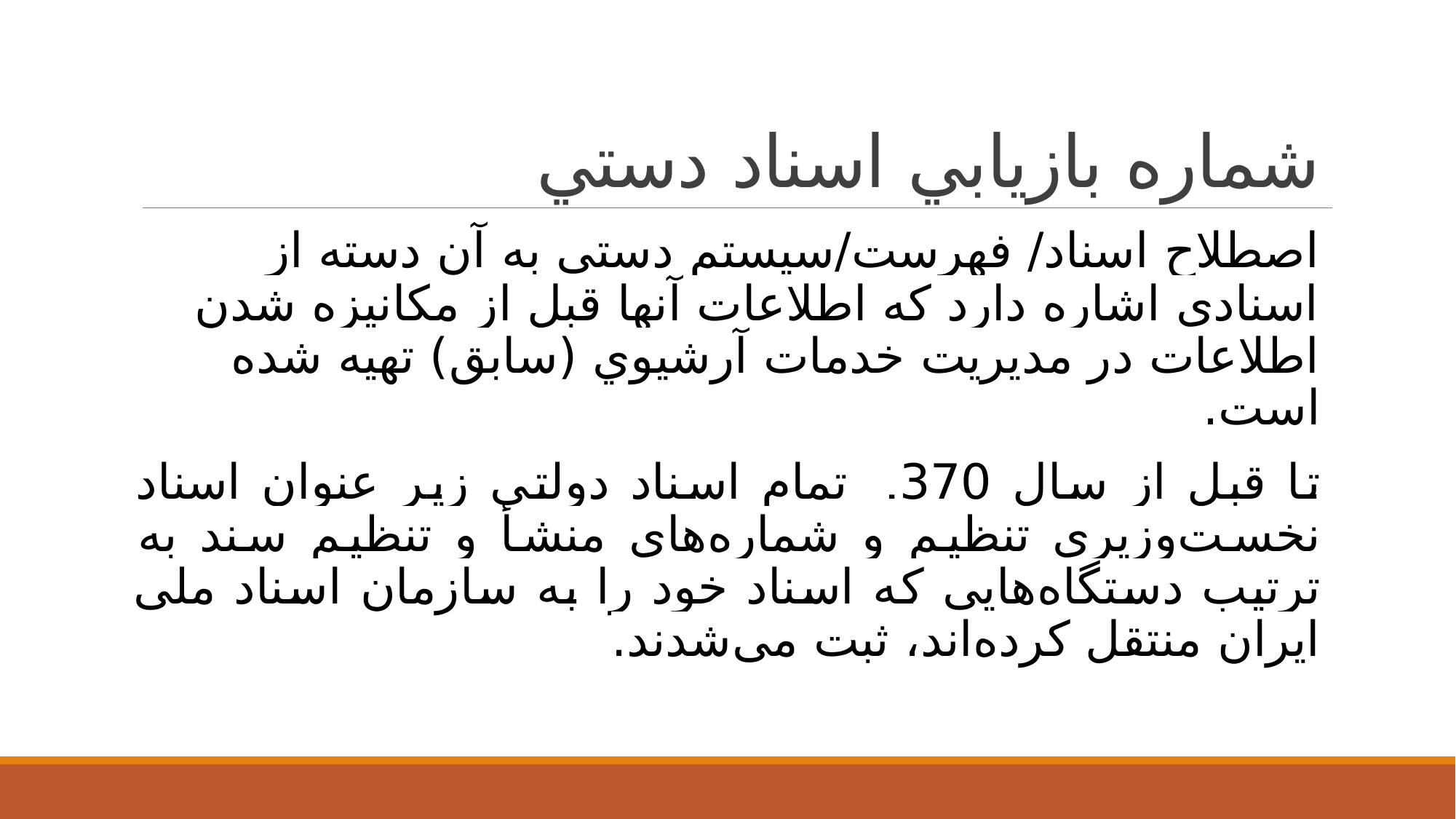

# شماره بازيابي اسناد دستي
اصطلاح اسناد/ فهرست/سيستم دستي به آن دسته از اسنادي اشاره دارد كه اطلاعات آنها قبل از مكانيزه شدن اطلاعات در مديريت خدمات آرشيوي (سابق) تهيه شده است.
تا قبل از سال 1370 تمام اسناد دولتی زیر عنوان اسناد نخست‌وزیری تنظیم و شماره‌های منشأ و تنظیم سند به ترتیب دستگاه‌هایی که اسناد خود را به سازمان اسناد ملی ایران منتقل کرده‌اند، ثبت می‌شدند.